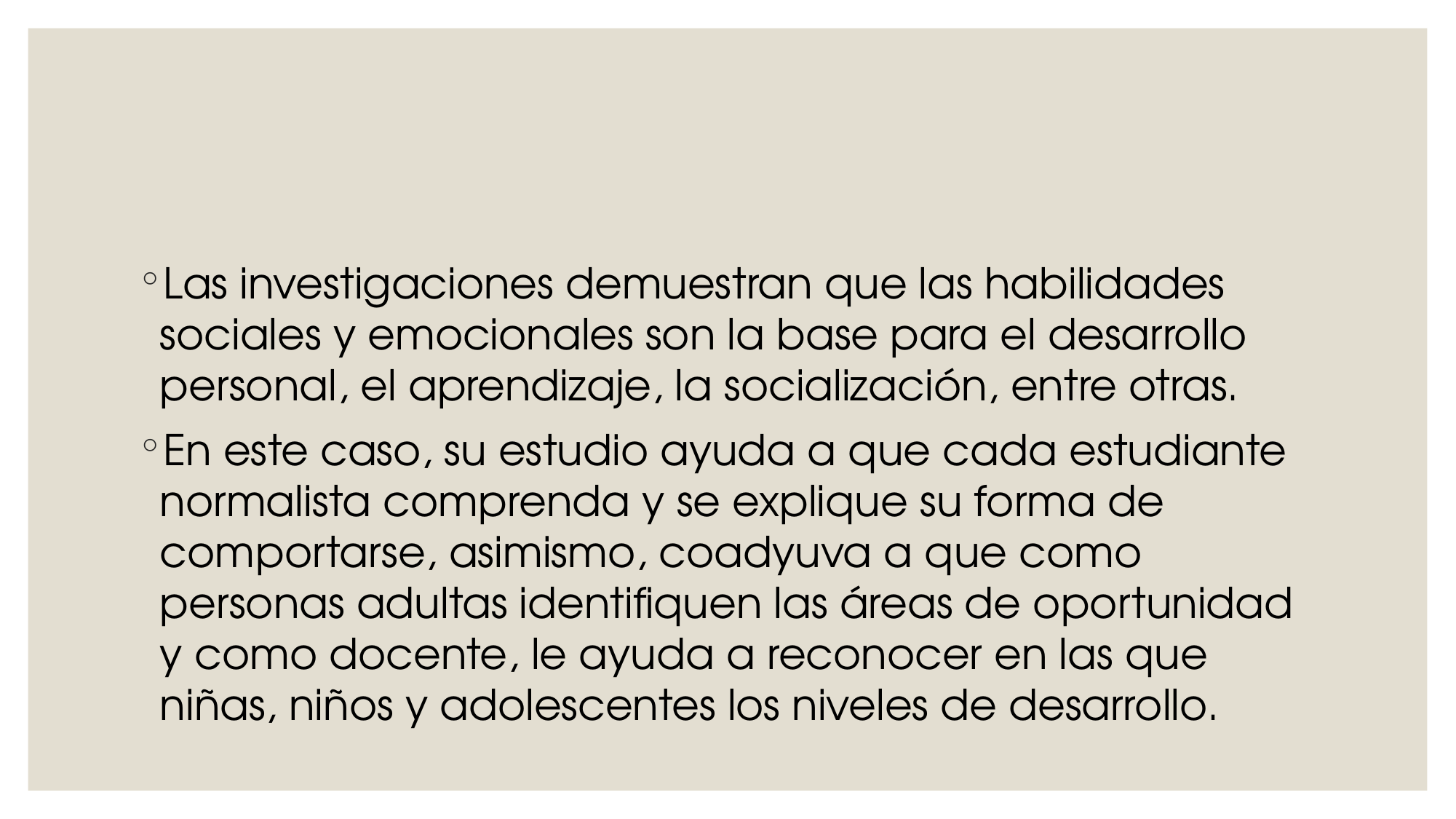

#
Las investigaciones demuestran que las habilidades sociales y emocionales son la base para el desarrollo personal, el aprendizaje, la socialización, entre otras.
En este caso, su estudio ayuda a que cada estudiante normalista comprenda y se explique su forma de comportarse, asimismo, coadyuva a que como personas adultas identifiquen las áreas de oportunidad y como docente, le ayuda a reconocer en las que niñas, niños y adolescentes los niveles de desarrollo.